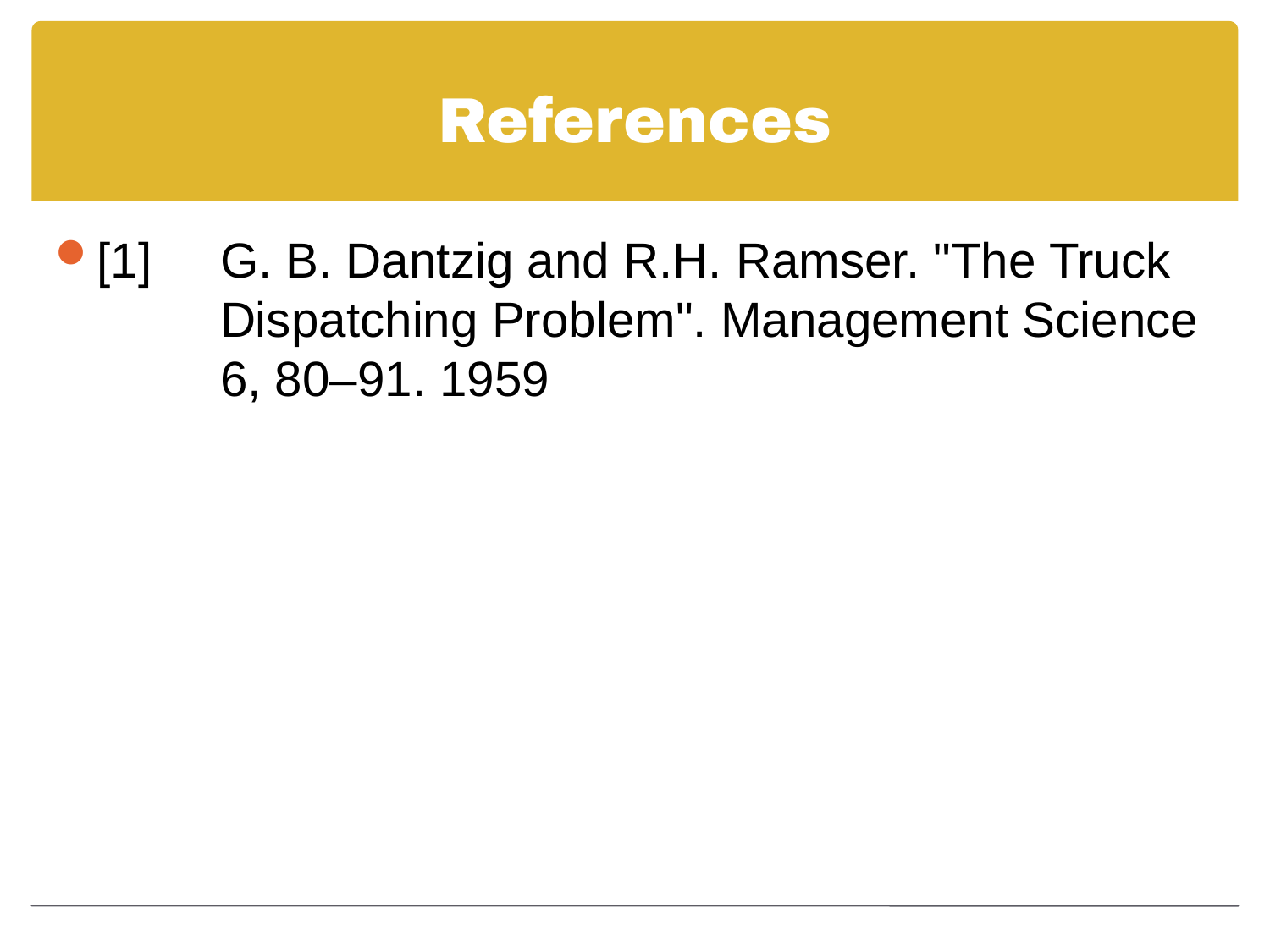

# References
[1]	G. B. Dantzig and R.H. Ramser. "The Truck 	Dispatching Problem". Management Science 	6, 80–91. 1959